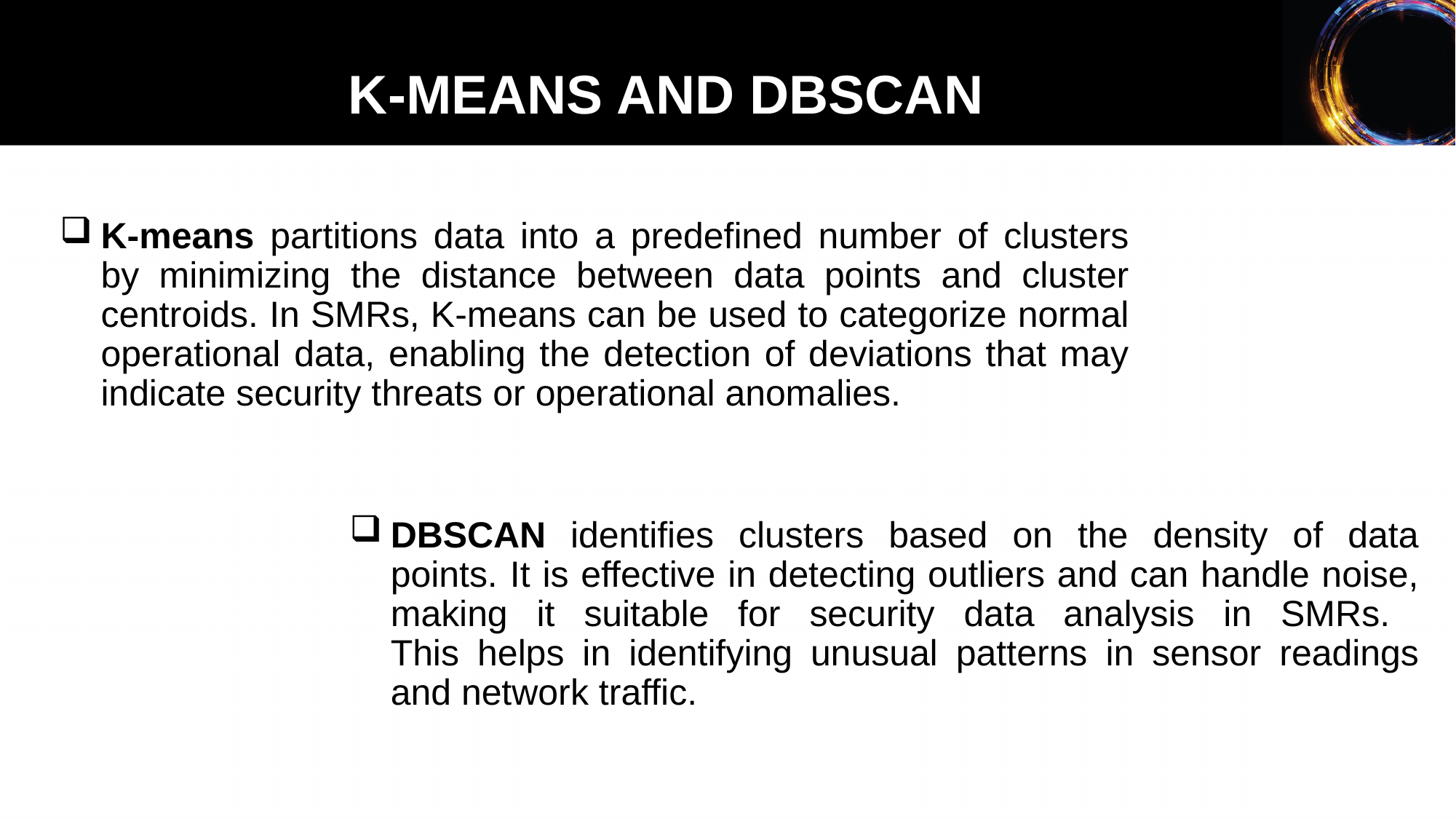

K-MEANS AND DBSCAN
K-means partitions data into a predefined number of clusters by minimizing the distance between data points and cluster centroids. In SMRs, K-means can be used to categorize normal operational data, enabling the detection of deviations that may indicate security threats or operational anomalies.
# DBSCAN identifies clusters based on the density of data points. It is effective in detecting outliers and can handle noise, making it suitable for security data analysis in SMRs. This helps in identifying unusual patterns in sensor readings and network traffic.